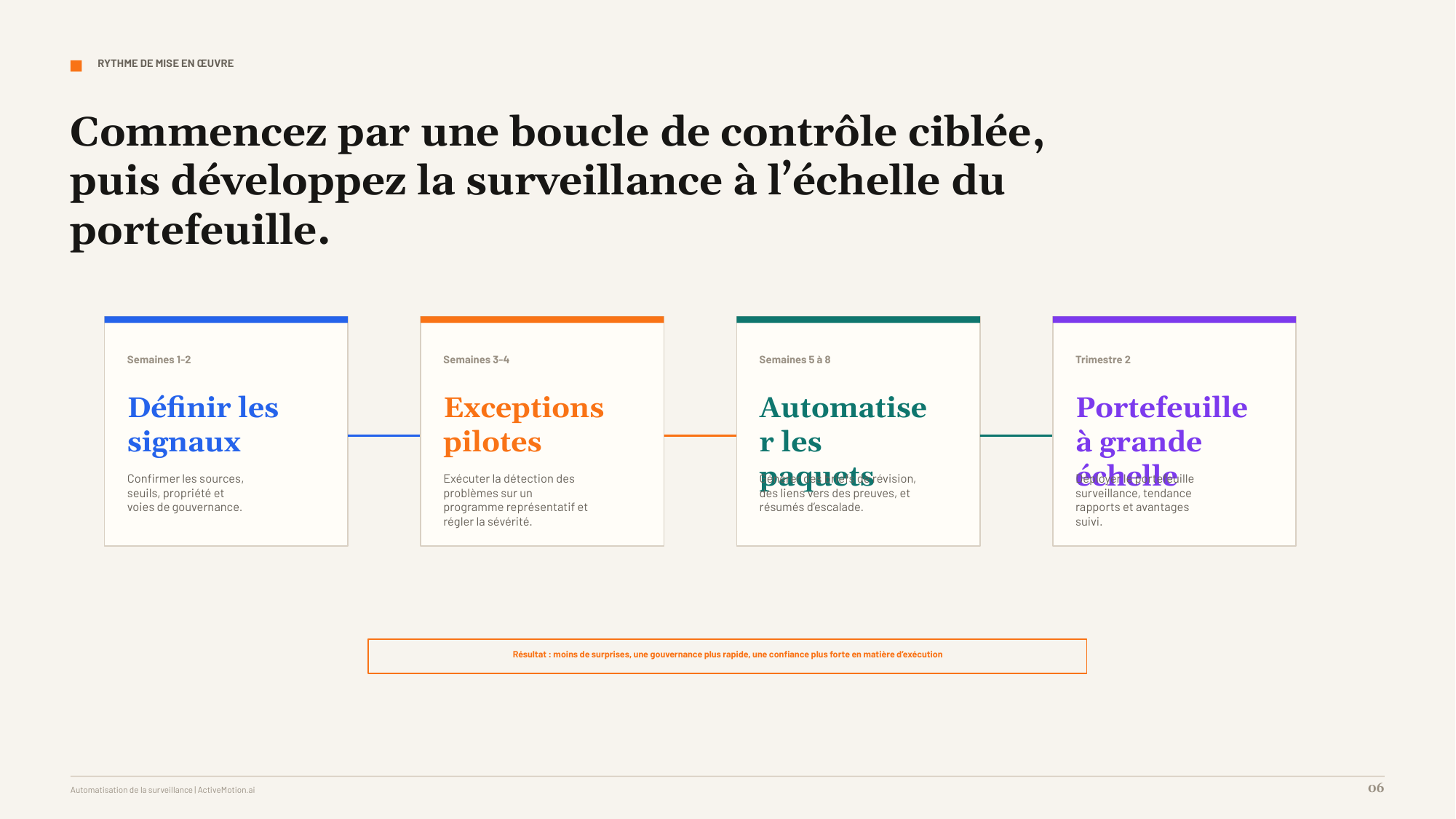

RYTHME DE MISE EN ŒUVRE

Commencez par une boucle de contrôle ciblée, puis développez la surveillance à l’échelle du portefeuille.

Semaines 1-2
Semaines 3-4
Semaines 5 à 8
Trimestre 2
Définir les signaux
Exceptions pilotes
Automatiser les paquets
Portefeuille à grande échelle

Confirmer les sources,
seuils, propriété et
voies de gouvernance.
Exécuter la détection des problèmes sur un
programme représentatif et
régler la sévérité.
Générer des briefs de révision,
des liens vers des preuves, et
résumés d’escalade.
Déployer le portefeuille
surveillance, tendance
rapports et avantages
suivi.

Résultat : moins de surprises, une gouvernance plus rapide, une confiance plus forte en matière d’exécution

06
Automatisation de la surveillance | ActiveMotion.ai